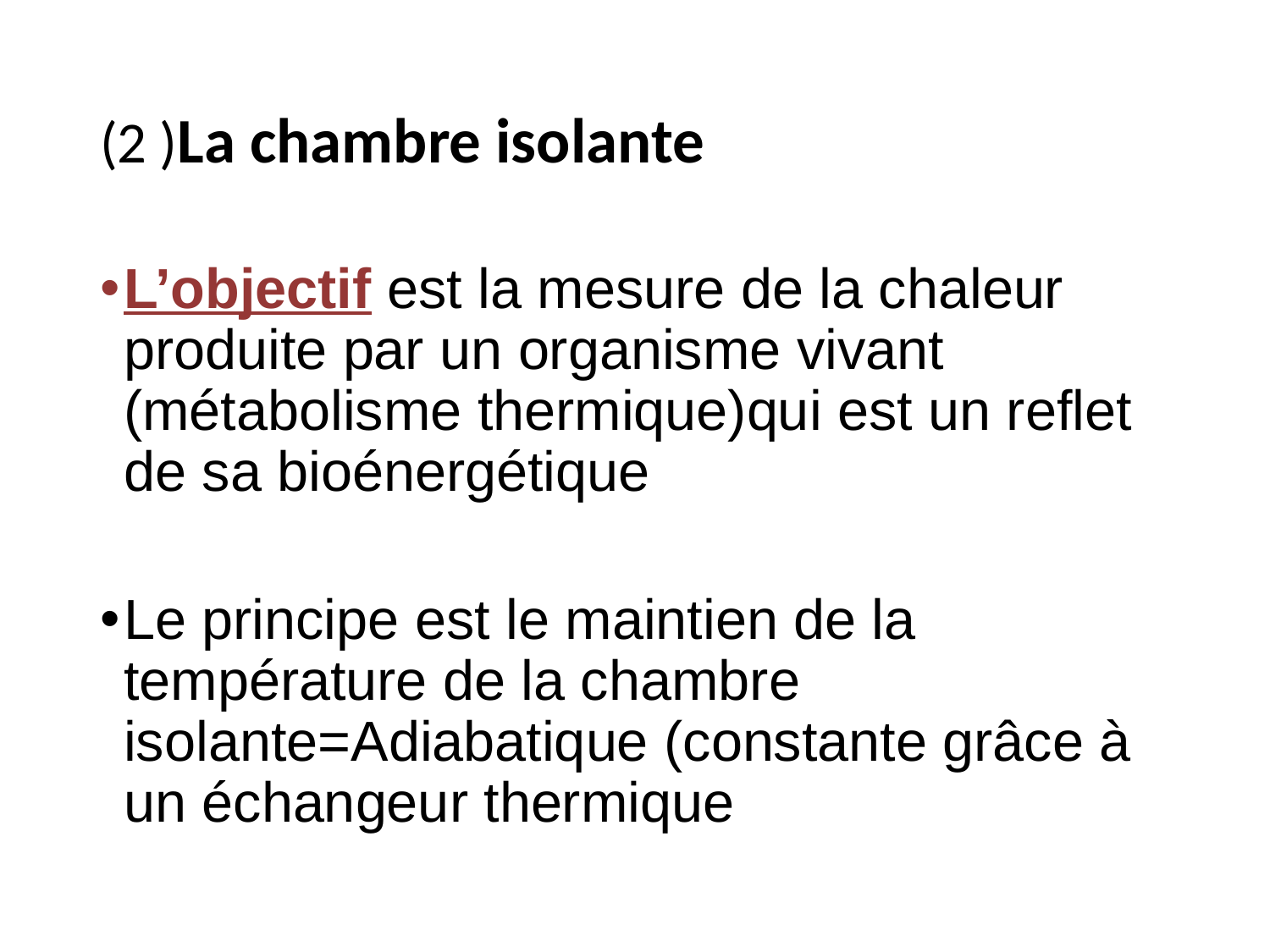

# (2 )La chambre isolante
L’objectif est la mesure de la chaleur produite par un organisme vivant (métabolisme thermique)qui est un reflet de sa bioénergétique

Le principe est le maintien de la température de la chambre isolante=Adiabatique (constante grâce à un échangeur thermique